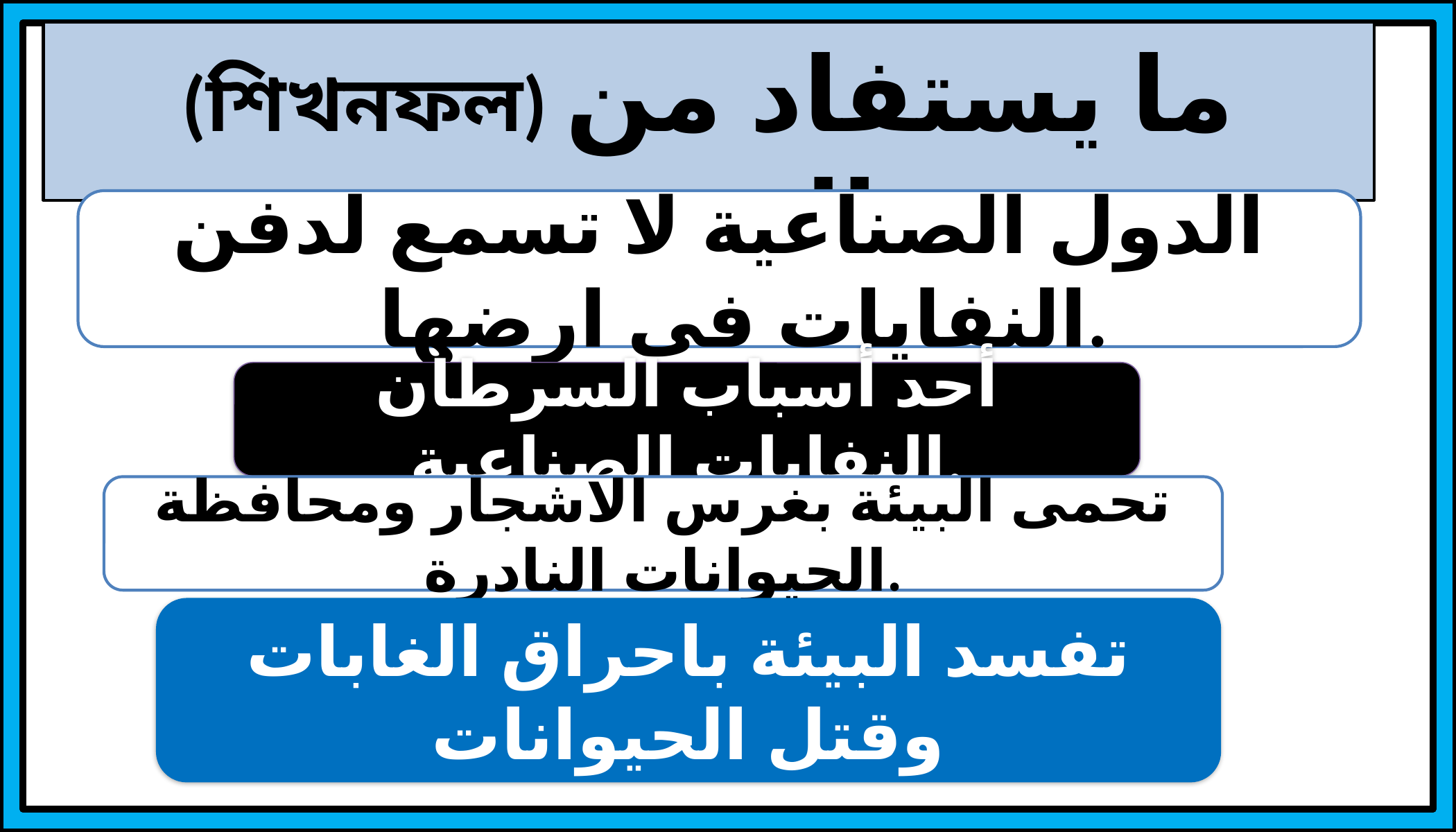

(শিখনফল) ما يستفاد من الدرس
الدول الصناعية لا تسمع لدفن النفايات فى ارضها.
أحد أسباب السرطان النفايات الصناعية.
تحمى البيئة بغرس الاشجار ومحافظة الحيوانات النادرة.
تفسد البيئة باحراق الغابات وقتل الحيوانات